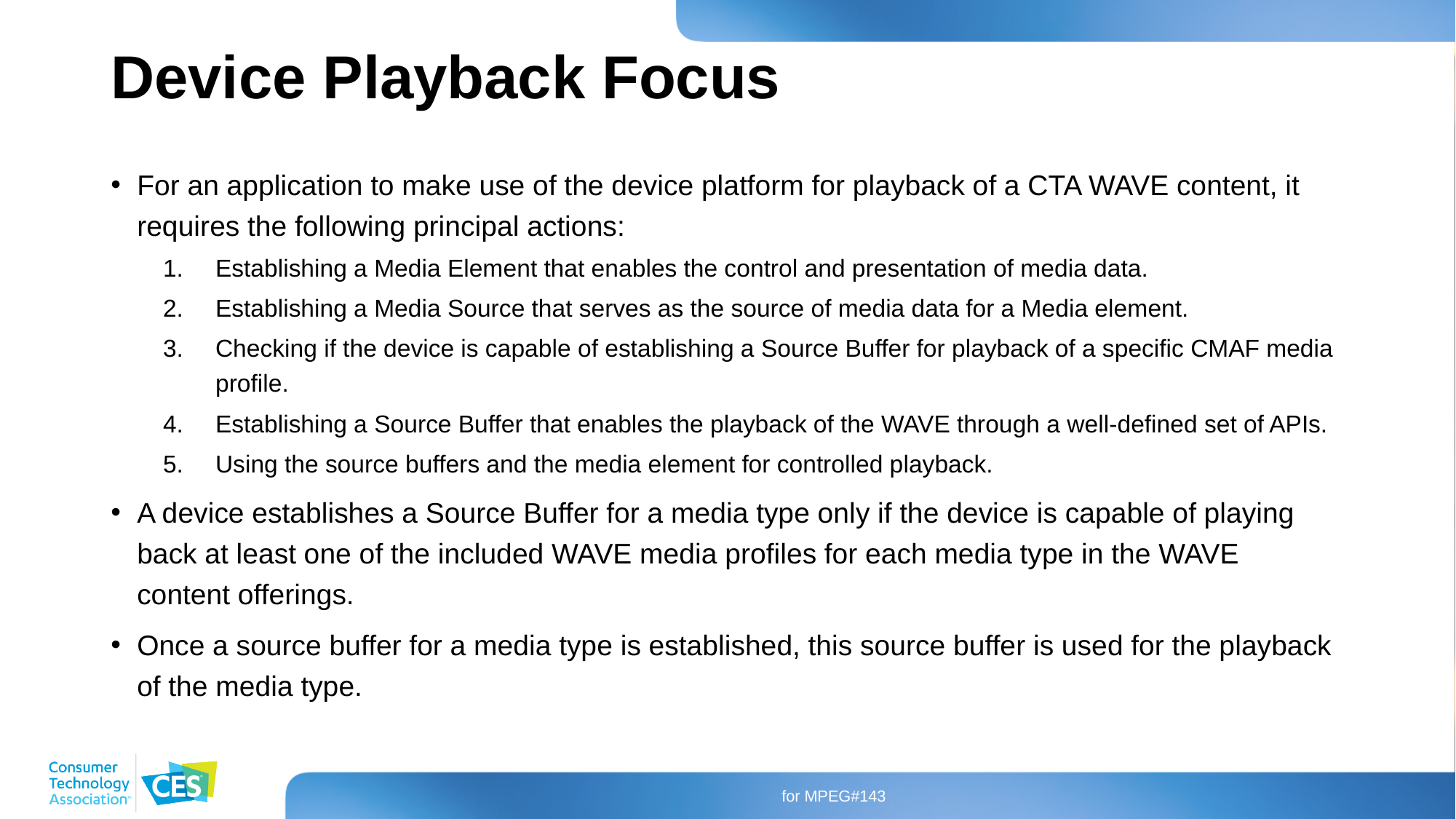

# Device Playback Focus
For an application to make use of the device platform for playback of a CTA WAVE content, it requires the following principal actions:
Establishing a Media Element that enables the control and presentation of media data.
Establishing a Media Source that serves as the source of media data for a Media element.
Checking if the device is capable of establishing a Source Buffer for playback of a specific CMAF media profile.
Establishing a Source Buffer that enables the playback of the WAVE through a well-defined set of APIs.
Using the source buffers and the media element for controlled playback.
A device establishes a Source Buffer for a media type only if the device is capable of playing back at least one of the included WAVE media profiles for each media type in the WAVE content offerings.
Once a source buffer for a media type is established, this source buffer is used for the playback of the media type.

for MPEG#143